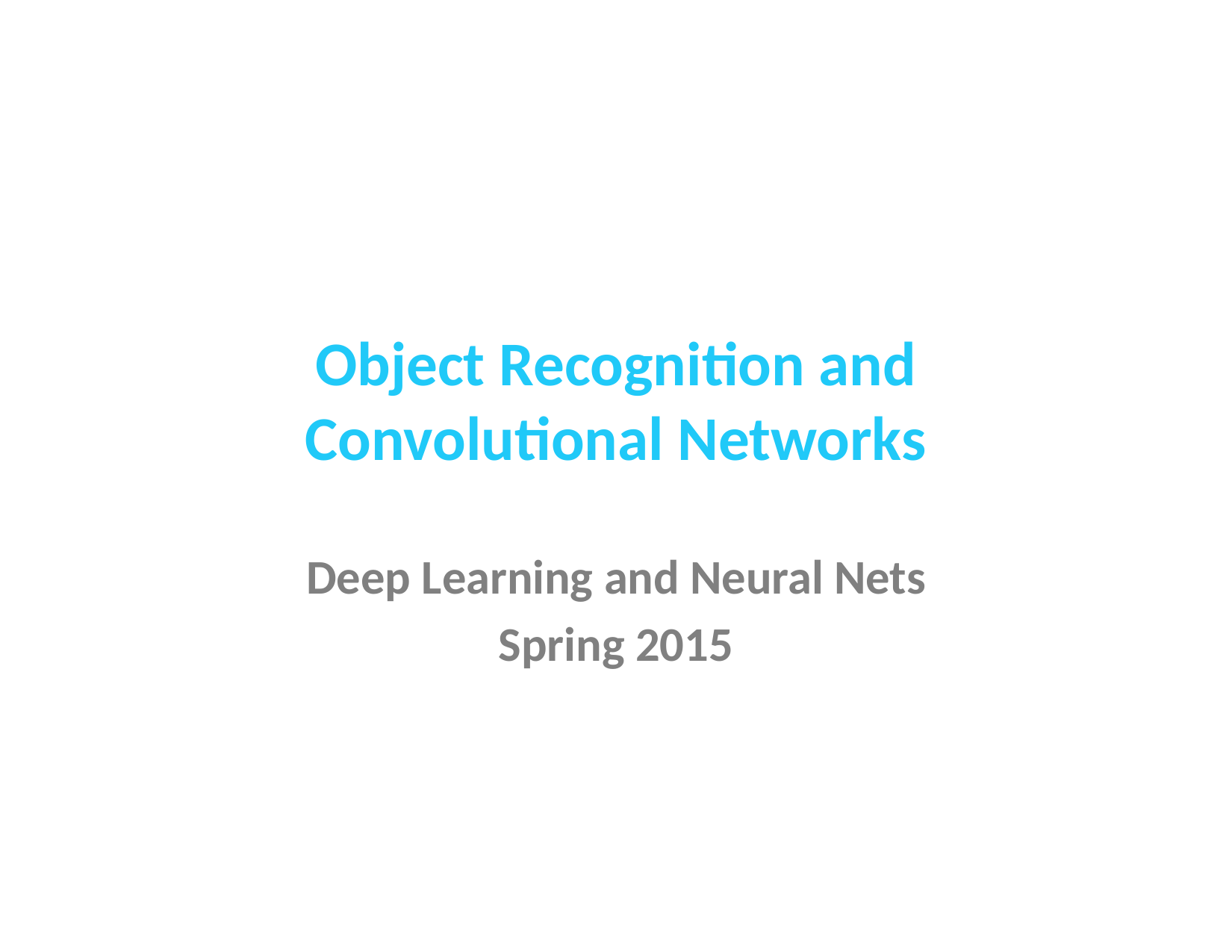

# Object Recognition and Convolutional Networks
Deep Learning and Neural Nets
Spring 2015